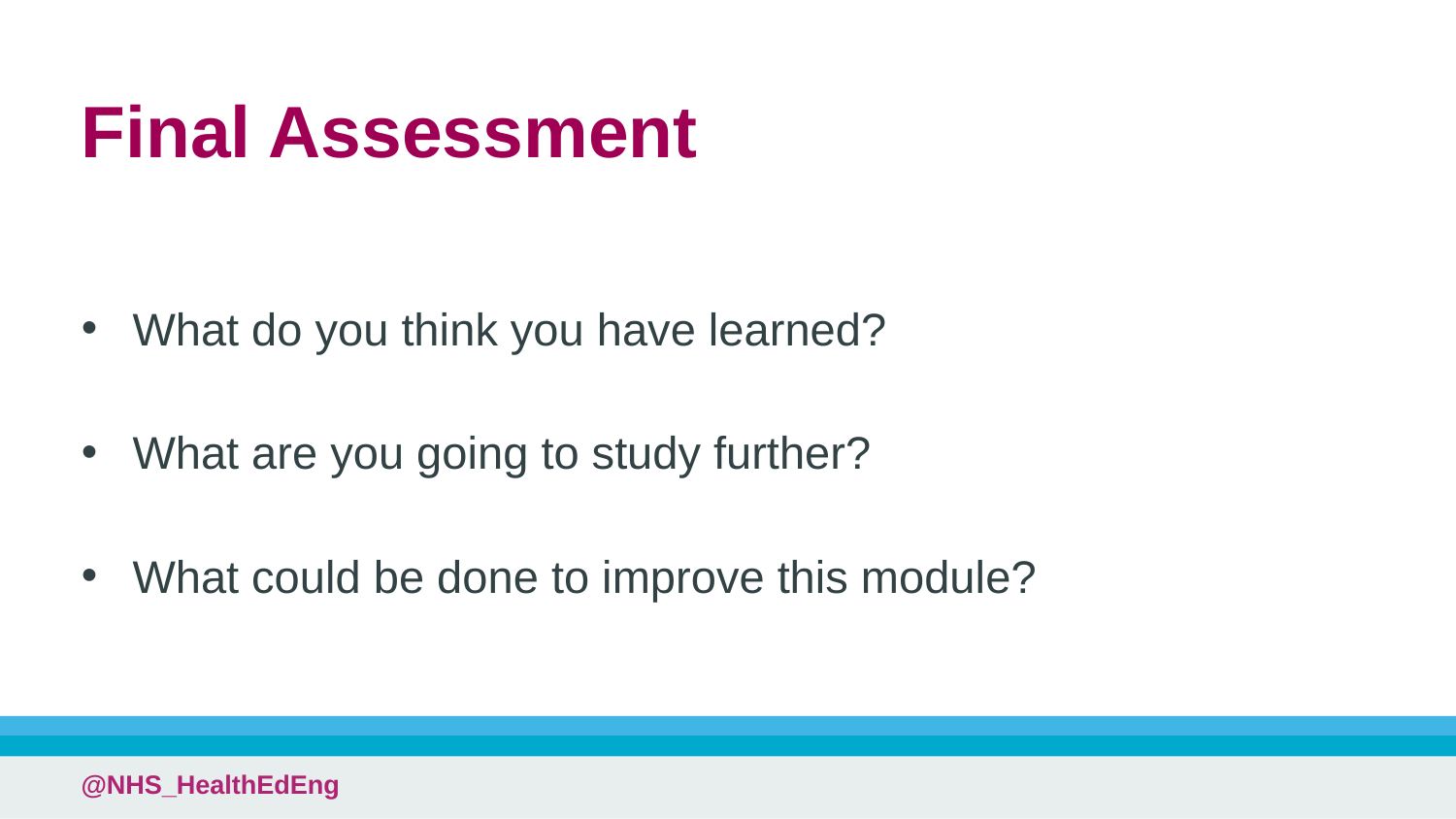

# Final Assessment
What do you think you have learned?
What are you going to study further?
What could be done to improve this module?